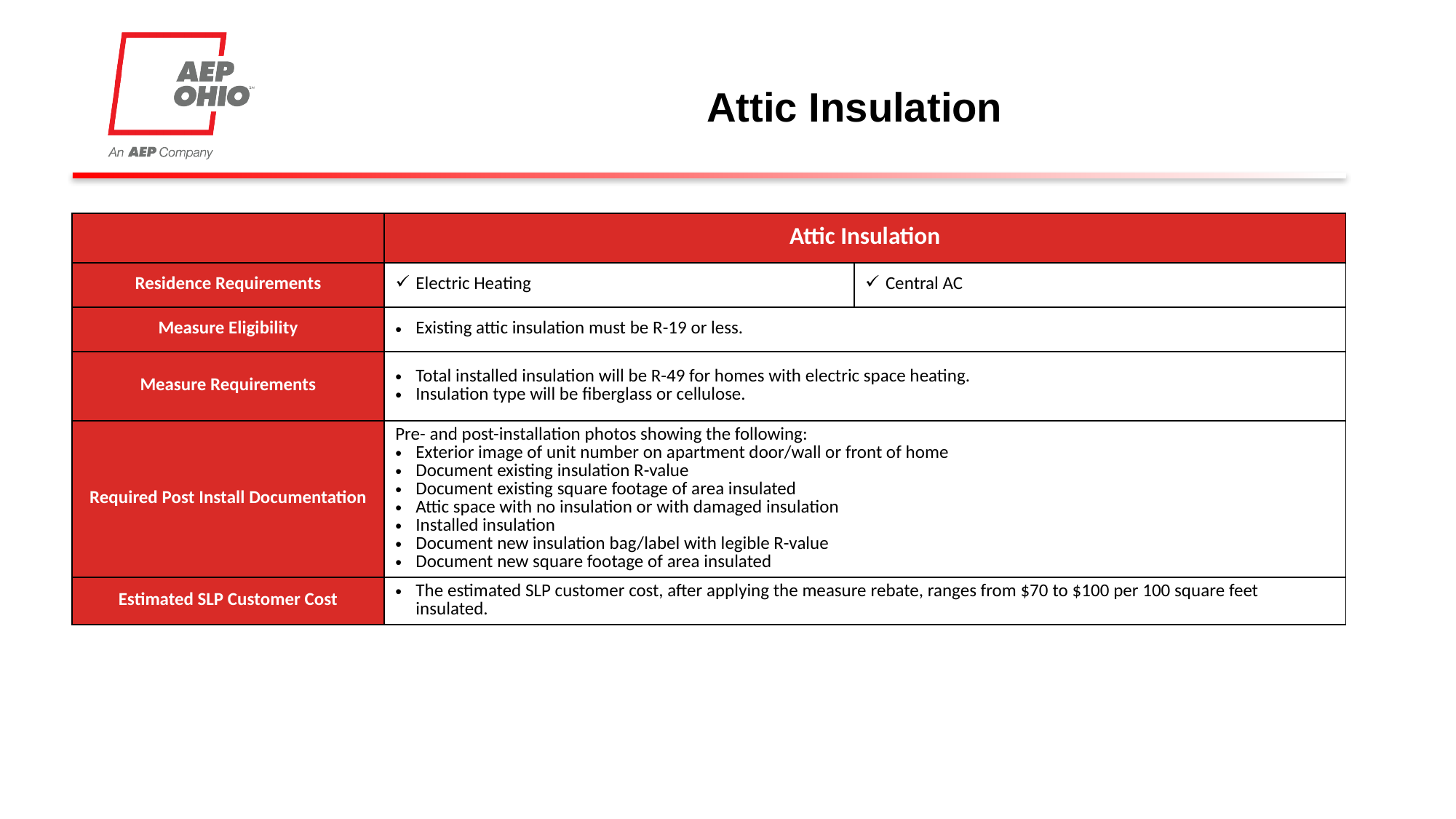

# Attic Insulation
|  | Attic Insulation |  |
| --- | --- | --- |
| Residence Requirements | Electric Heating | Central AC |
| Measure Eligibility | Existing attic insulation must be R-19 or less. |  |
| Measure Requirements | Total installed insulation will be R-49 for homes with electric space heating. Insulation type will be fiberglass or cellulose. |  |
| Required Post Install Documentation | Pre- and post-installation photos showing the following: Exterior image of unit number on apartment door/wall or front of home Document existing insulation R-value Document existing square footage of area insulated Attic space with no insulation or with damaged insulation Installed insulation Document new insulation bag/label with legible R-value Document new square footage of area insulated |  |
| Estimated SLP Customer Cost | The estimated SLP customer cost, after applying the measure rebate, ranges from $70 to $100 per 100 square feet insulated. |  |